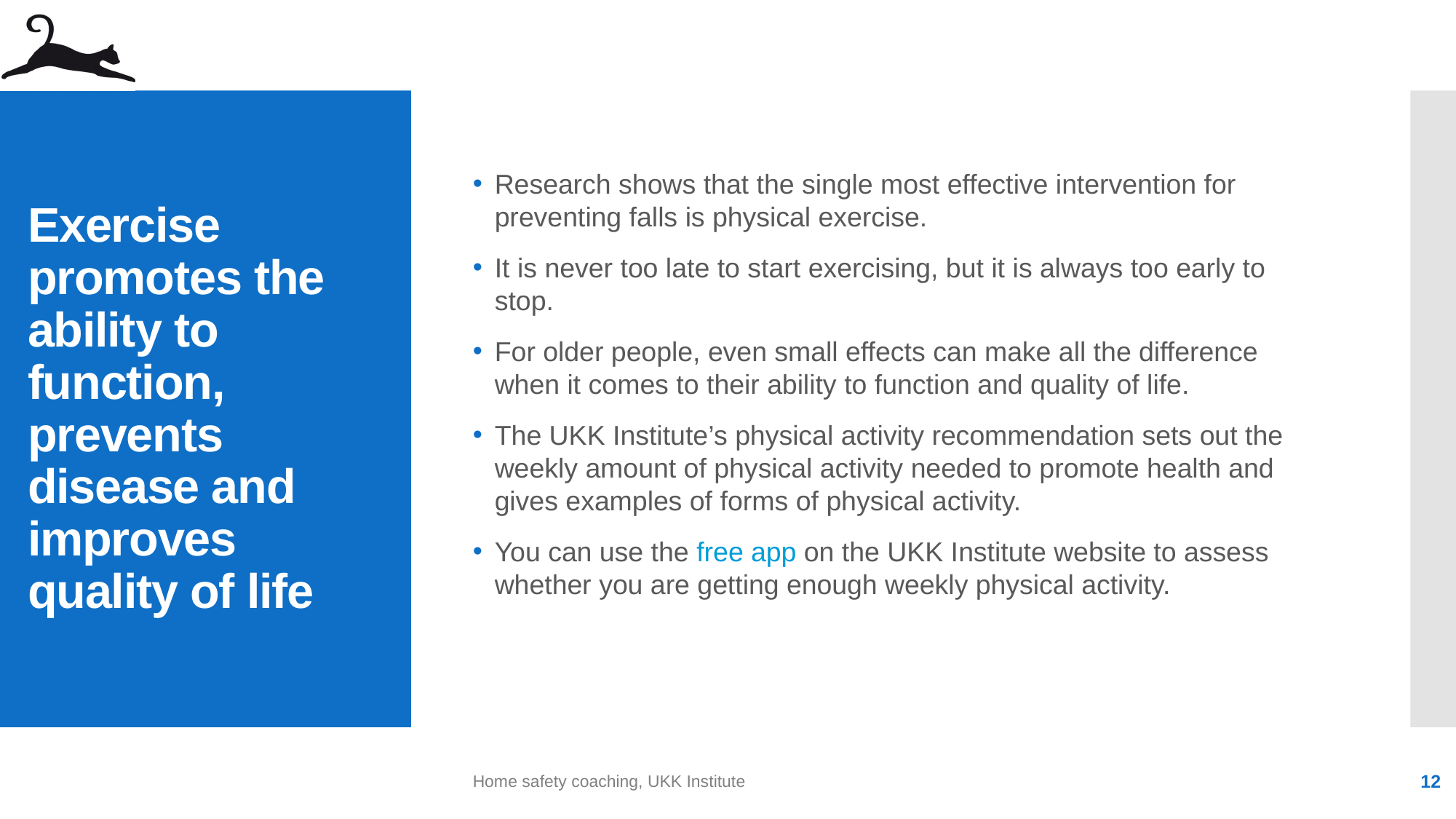

Research shows that the single most effective intervention for preventing falls is physical exercise.
It is never too late to start exercising, but it is always too early to stop.
For older people, even small effects can make all the difference when it comes to their ability to function and quality of life.
The UKK Institute’s physical activity recommendation sets out the weekly amount of physical activity needed to promote health and gives examples of forms of physical activity.
You can use the free app on the UKK Institute website to assess whether you are getting enough weekly physical activity.

# Exercise promotes the ability to function, prevents disease and improves quality of life
Home safety coaching, UKK Institute
12